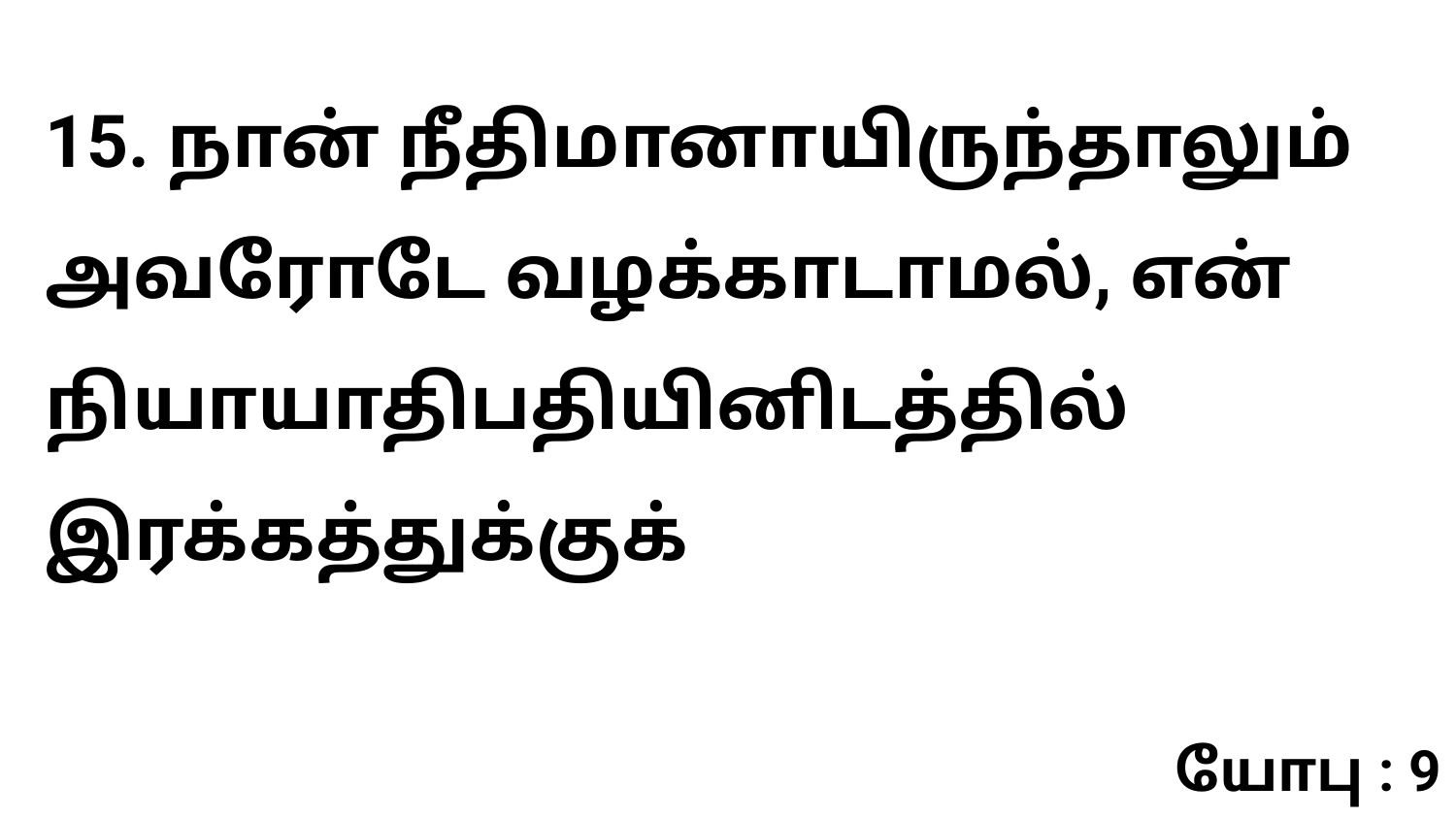

15. நான் நீதிமானாயிருந்தாலும் அவரோடே வழக்காடாமல், என் நியாயாதிபதியினிடத்தில் இரக்கத்துக்குக்
யோபு : 9